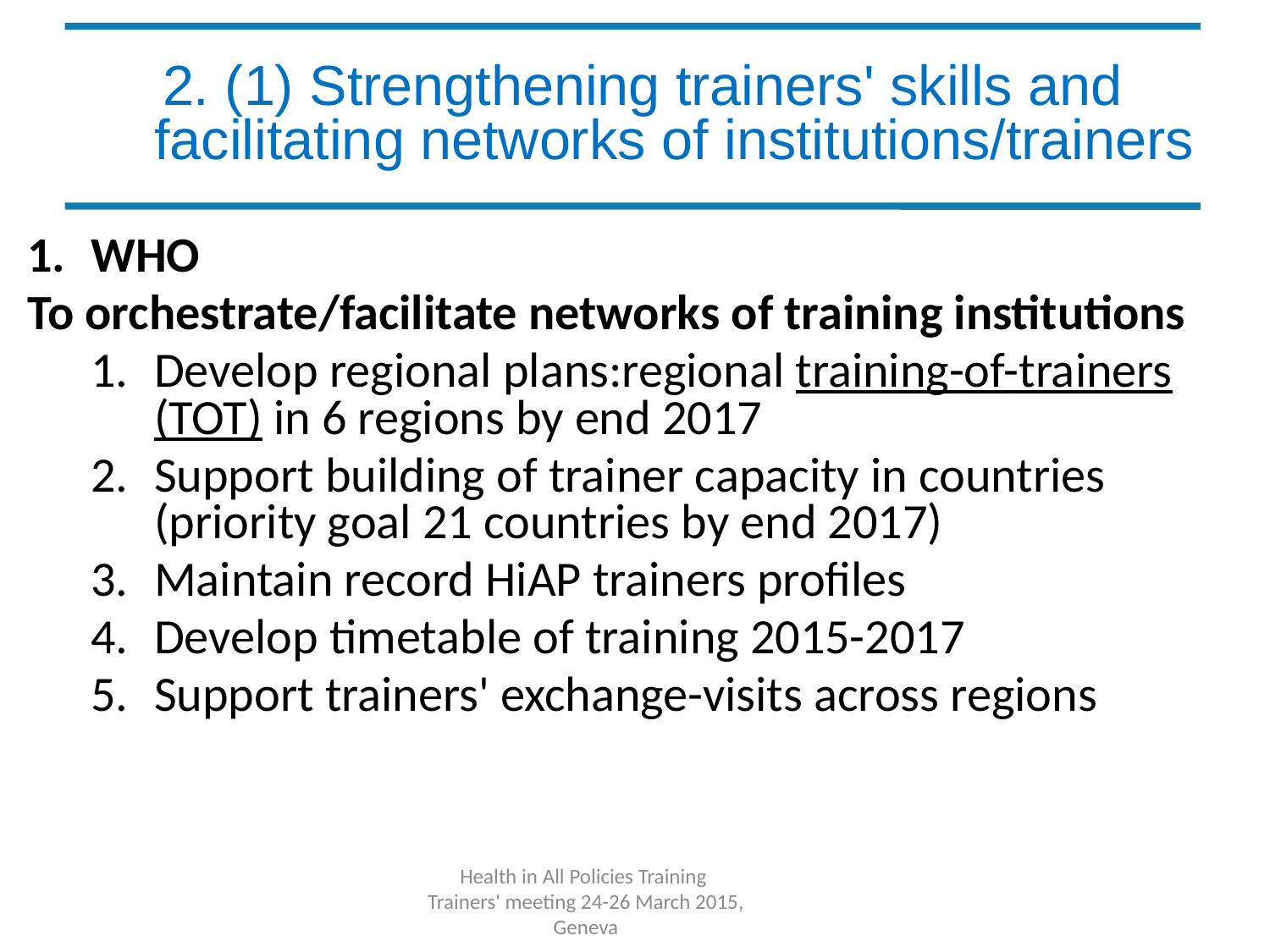

# 2. (1) Strengthening trainers' skills and facilitating networks of institutions/trainers

WHO
To orchestrate/facilitate networks of training institutions
Develop regional plans:regional training-of-trainers (TOT) in 6 regions by end 2017
Support building of trainer capacity in countries (priority goal 21 countries by end 2017)
Maintain record HiAP trainers profiles
Develop timetable of training 2015-2017
Support trainers' exchange-visits across regions

Health in All Policies Training
Trainers' meeting 24-26 March 2015, Geneva